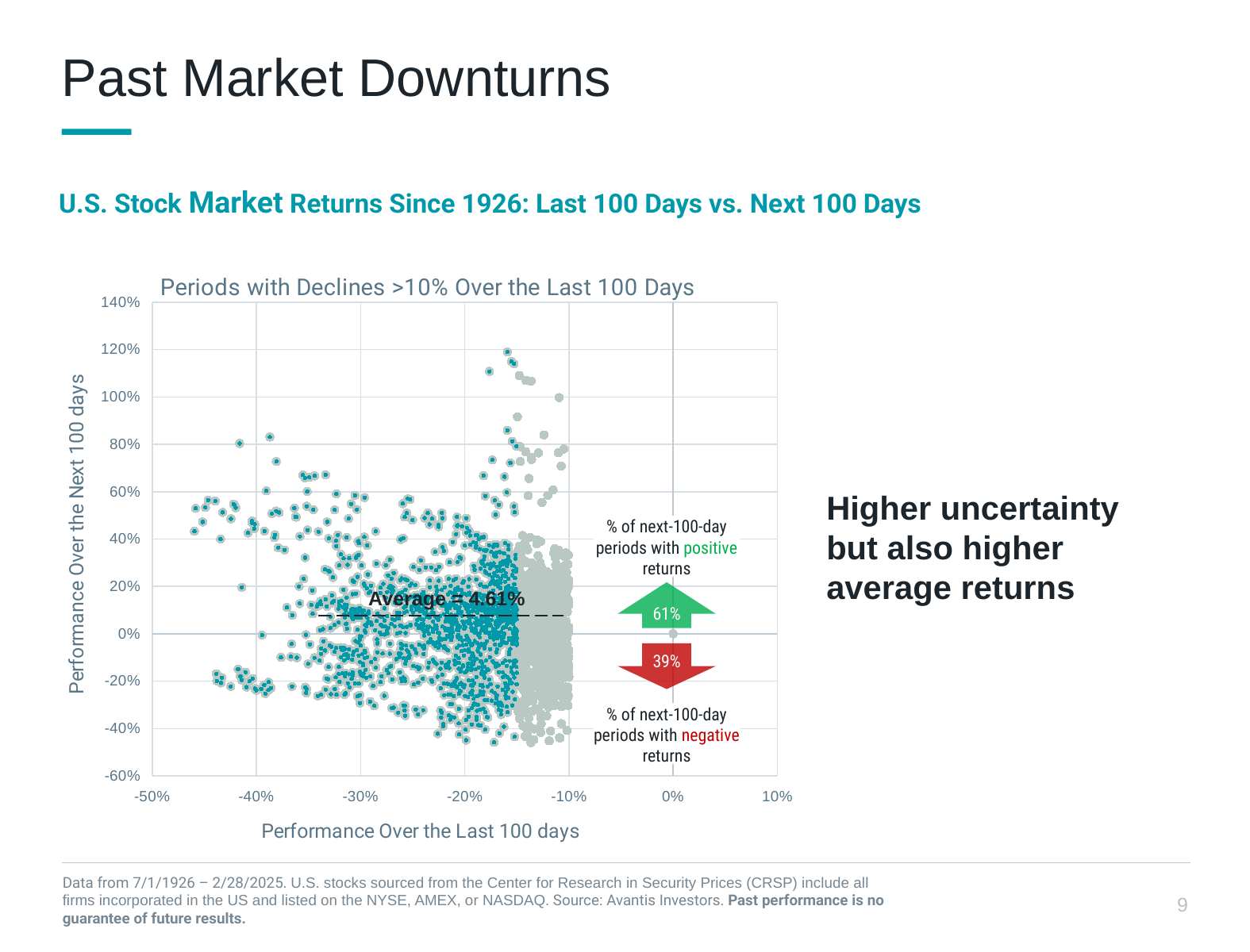

Past Market Downturns
U.S. Stock Market Returns Since 1926: Last 100 Days vs. Next 100 Days

### Chart: Periods with Declines >10% Over the Last 100 Days

| Category |  |  |
|---|---|---|
Higher uncertainty but also higher average returns
% of next-100-day periods with positive returns
61%
Average = 4.61%
39%
% of next-100-day periods with negative returns
Data from 7/1/1926 – 2/28/2025. U.S. stocks sourced from the Center for Research in Security Prices (CRSP) include all firms incorporated in the US and listed on the NYSE, AMEX, or NASDAQ. Source: Avantis Investors. Past performance is no guarantee of future results.